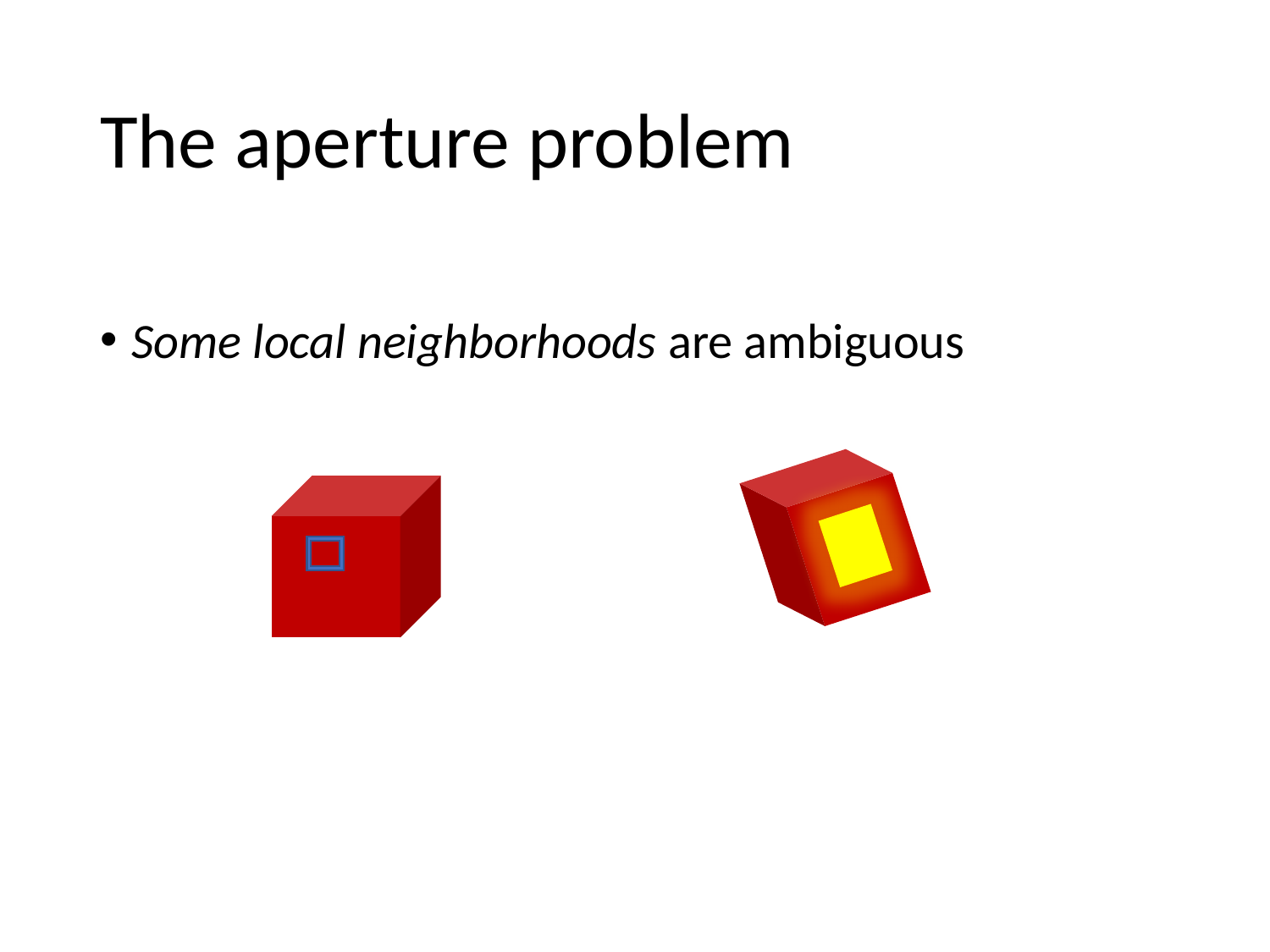

# The aperture problem
Some local neighborhoods are ambiguous